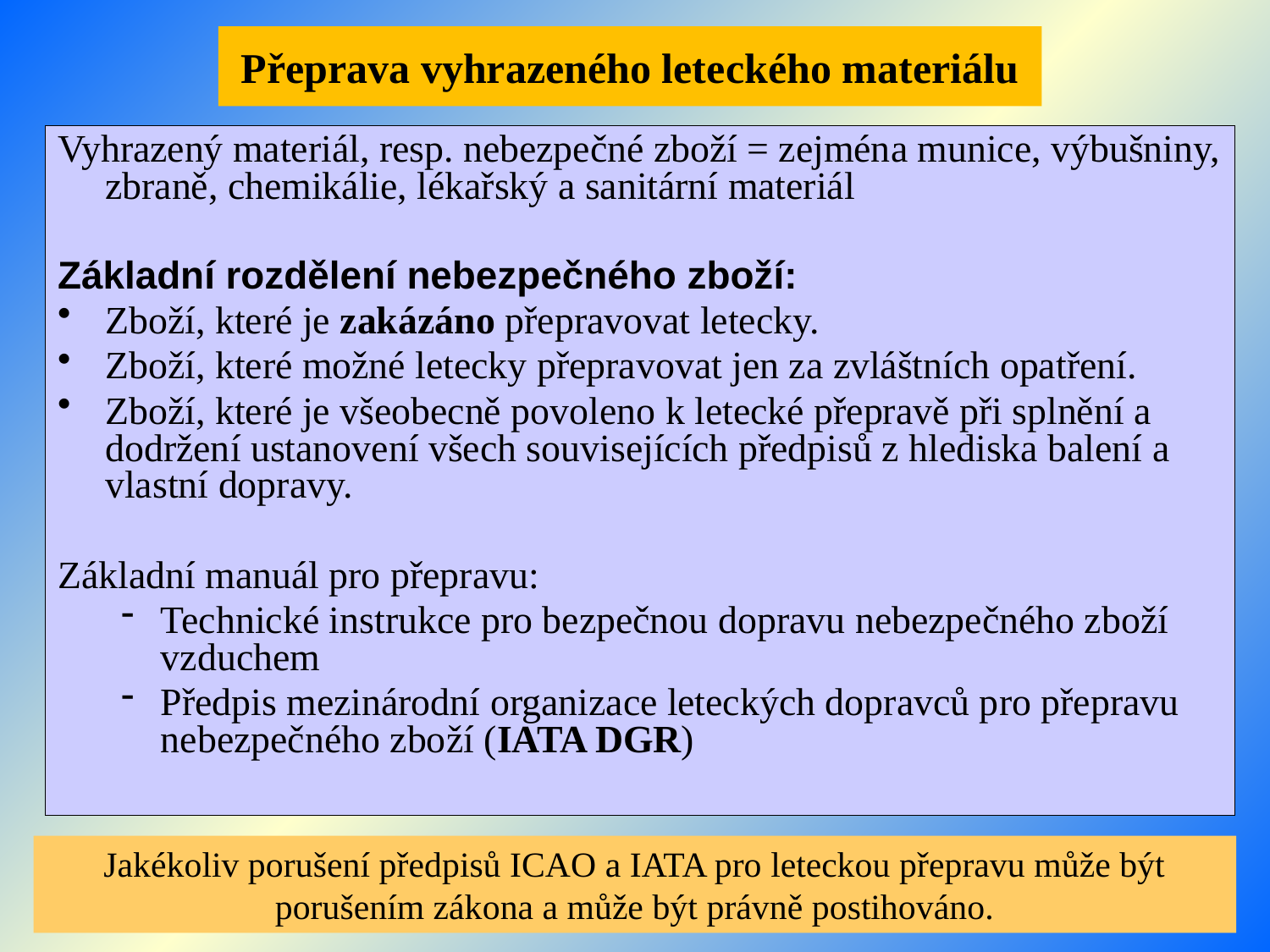

# Přeprava vyhrazeného leteckého materiálu
Vyhrazený materiál, resp. nebezpečné zboží = zejména munice, výbušniny, zbraně, chemikálie, lékařský a sanitární materiál

Základní rozdělení nebezpečného zboží:
Zboží, které je zakázáno přepravovat letecky.
Zboží, které možné letecky přepravovat jen za zvláštních opatření.
Zboží, které je všeobecně povoleno k letecké přepravě při splnění a dodržení ustanovení všech souvisejících předpisů z hlediska balení a vlastní dopravy.

Základní manuál pro přepravu:
Technické instrukce pro bezpečnou dopravu nebezpečného zboží vzduchem
Předpis mezinárodní organizace leteckých dopravců pro přepravu nebezpečného zboží (IATA DGR)
Jakékoliv porušení předpisů ICAO a IATA pro leteckou přepravu může být porušením zákona a může být právně postihováno.